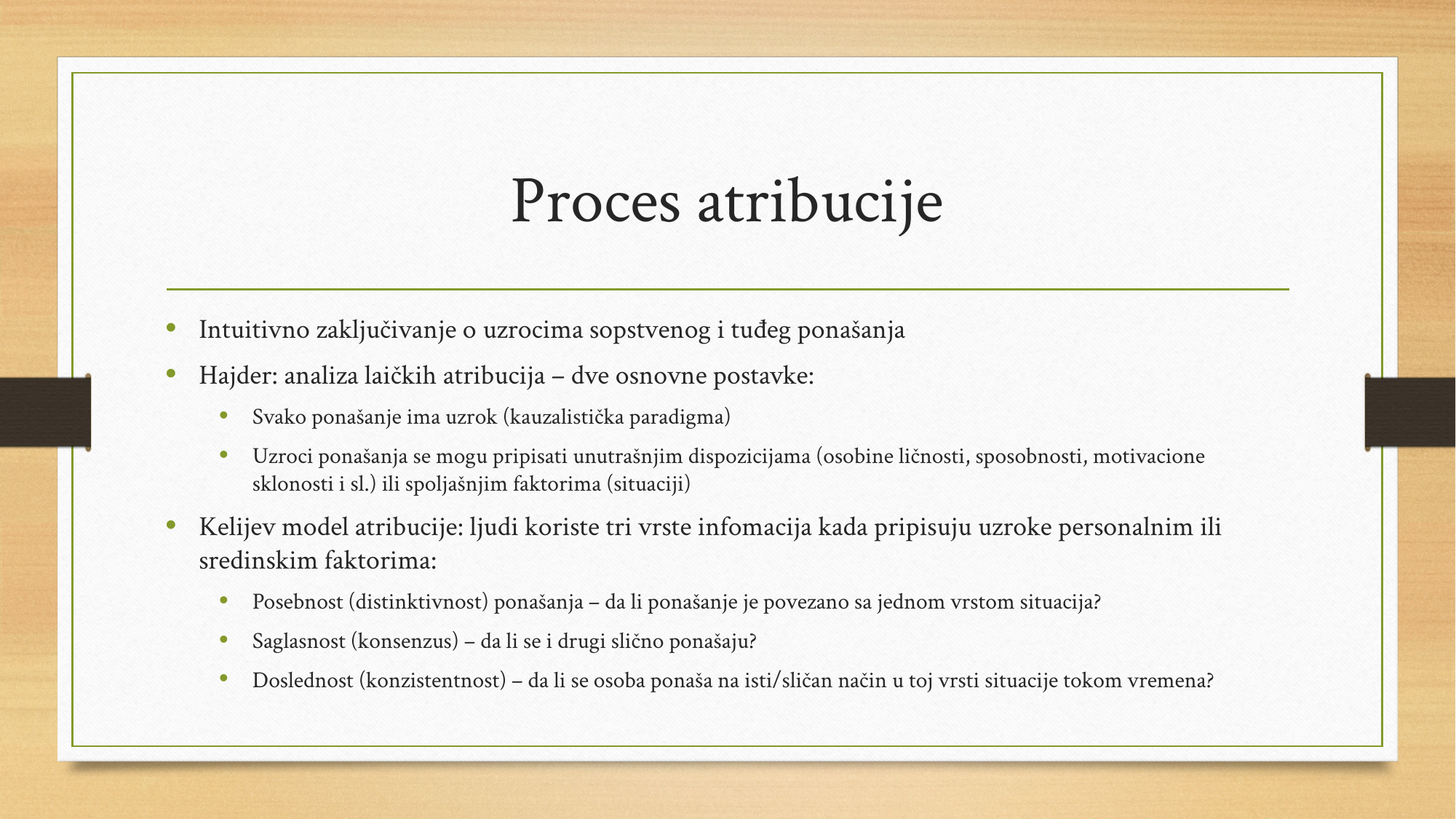

# Proces atribucije
Intuitivno zaključivanje o uzrocima sopstvenog i tuđeg ponašanja
Hajder: analiza laičkih atribucija – dve osnovne postavke:
Svako ponašanje ima uzrok (kauzalistička paradigma)
Uzroci ponašanja se mogu pripisati unutrašnjim dispozicijama (osobine ličnosti, sposobnosti, motivacione sklonosti i sl.) ili spoljašnjim faktorima (situaciji)
Kelijev model atribucije: ljudi koriste tri vrste infomacija kada pripisuju uzroke personalnim ili sredinskim faktorima:
Posebnost (distinktivnost) ponašanja – da li ponašanje je povezano sa jednom vrstom situacija?
Saglasnost (konsenzus) – da li se i drugi slično ponašaju?
Doslednost (konzistentnost) – da li se osoba ponaša na isti/sličan način u toj vrsti situacije tokom vremena?